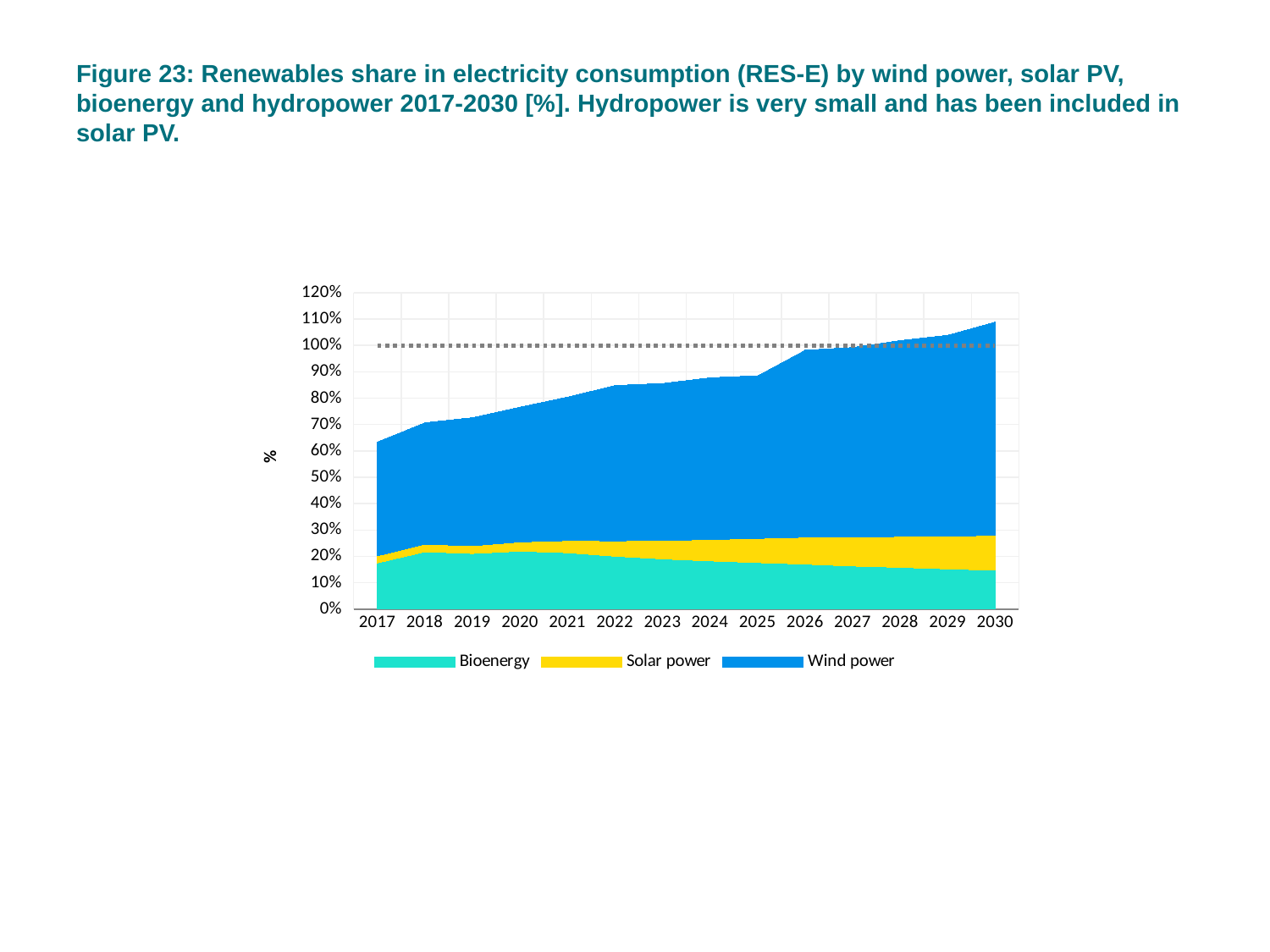

# Figure 23: Renewables share in electricity consumption (RES-E) by wind power, solar PV, bioenergy and hydropower 2017-2030 [%]. Hydropower is very small and has been included in solar PV.

### Chart

| Category | Bioenergy | Solar power | Wind power | 100 pct. |
|---|---|---|---|---|
| 2017 | 0.17515567644828842 | 0.026986306314850706 | 0.43199774151967124 | 1.0 |
| 2018 | 0.21723658776349503 | 0.029023436674535476 | 0.4604352563253275 | 1.0 |
| 2019 | 0.21073670617221324 | 0.02941258605782863 | 0.48590488203071713 | 1.0 |
| 2020 | 0.2197859112366942 | 0.034900748256993686 | 0.5112549365138771 | 1.0 |
| 2021 | 0.21389808923695255 | 0.046018376777454316 | 0.5442319147608562 | 1.0 |
| 2022 | 0.20062932406803952 | 0.05826887981175553 | 0.5889282848257907 | 1.0 |
| 2023 | 0.19029803939712892 | 0.06995140726725671 | 0.5953577144373531 | 1.0 |
| 2024 | 0.18284936069466806 | 0.08108043175828179 | 0.6132905114721594 | 1.0 |
| 2025 | 0.1763052340290749 | 0.09200007680822793 | 0.6164227169122543 | 1.0 |
| 2026 | 0.17041748818524374 | 0.10232831587305431 | 0.7090565787835715 | 1.0 |
| 2027 | 0.16348582142081614 | 0.10985821961348723 | 0.7185749707929578 | 1.0 |
| 2028 | 0.15824849747144198 | 0.11737099104443012 | 0.7425609540267976 | 1.0 |
| 2029 | 0.152409963148413 | 0.12468741437583651 | 0.7614521460806266 | 1.0 |
| 2030 | 0.14723810776632287 | 0.13211371201942704 | 0.8093224503100597 | 1.0 |